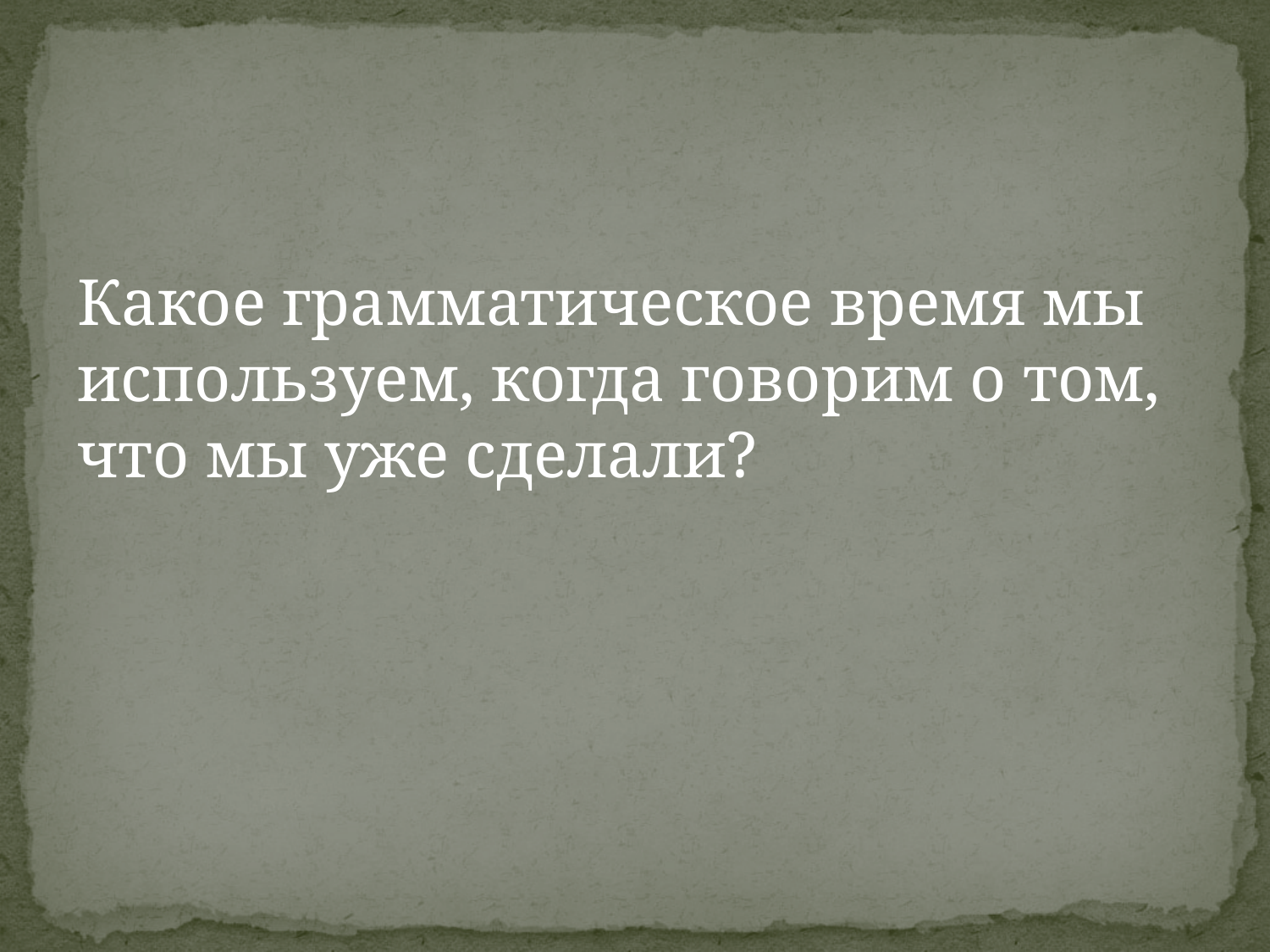

Какое грамматическое время мы используем, когда говорим о том, что мы уже сделали?